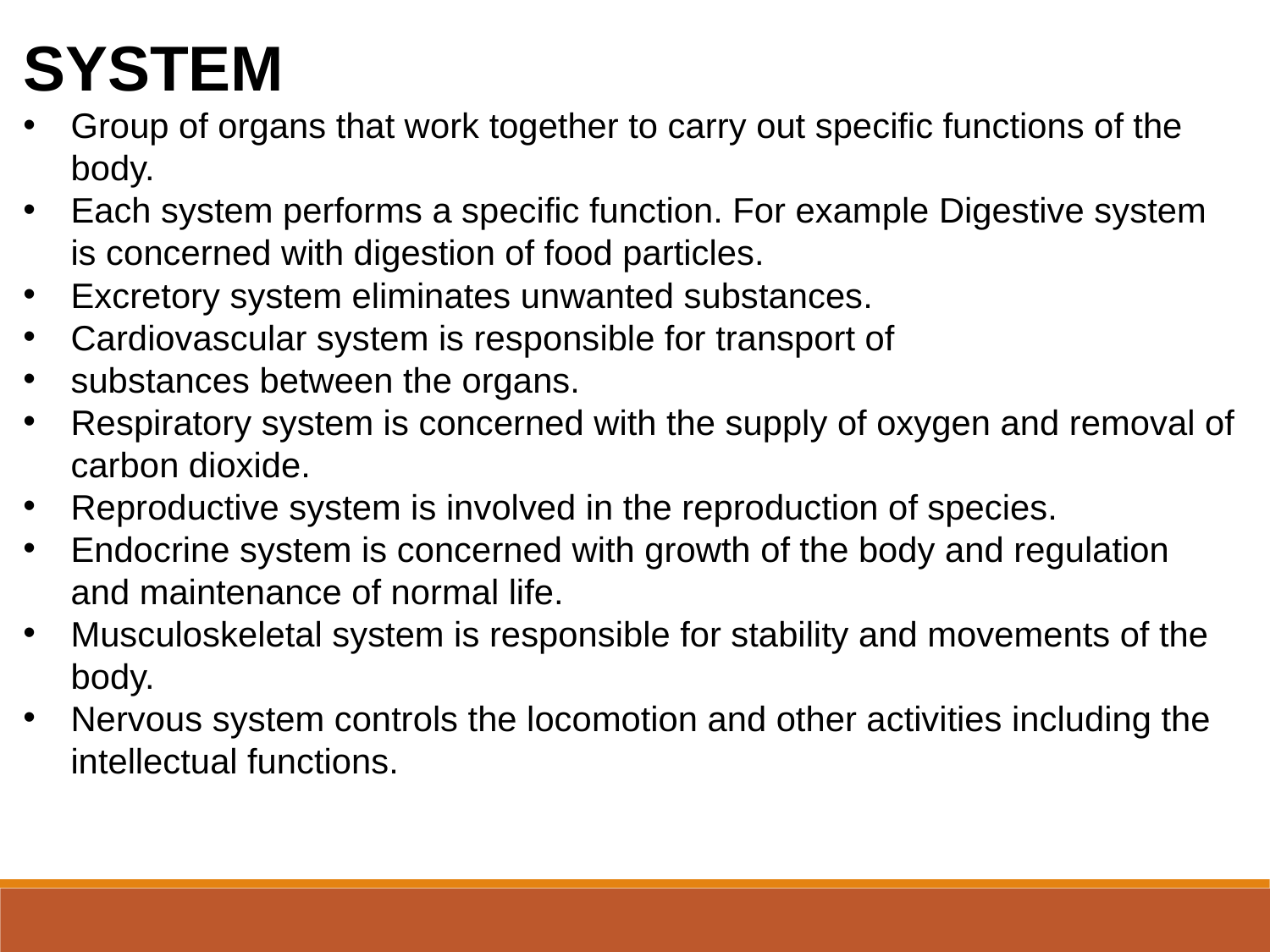

SYSTEM
Group of organs that work together to carry out specific functions of the body.
Each system performs a specific function. For example Digestive system is concerned with digestion of food particles.
Excretory system eliminates unwanted substances.
Cardiovascular system is responsible for transport of
substances between the organs.
Respiratory system is concerned with the supply of oxygen and removal of carbon dioxide.
Reproductive system is involved in the reproduction of species.
Endocrine system is concerned with growth of the body and regulation and maintenance of normal life.
Musculoskeletal system is responsible for stability and movements of the body.
Nervous system controls the locomotion and other activities including the intellectual functions.